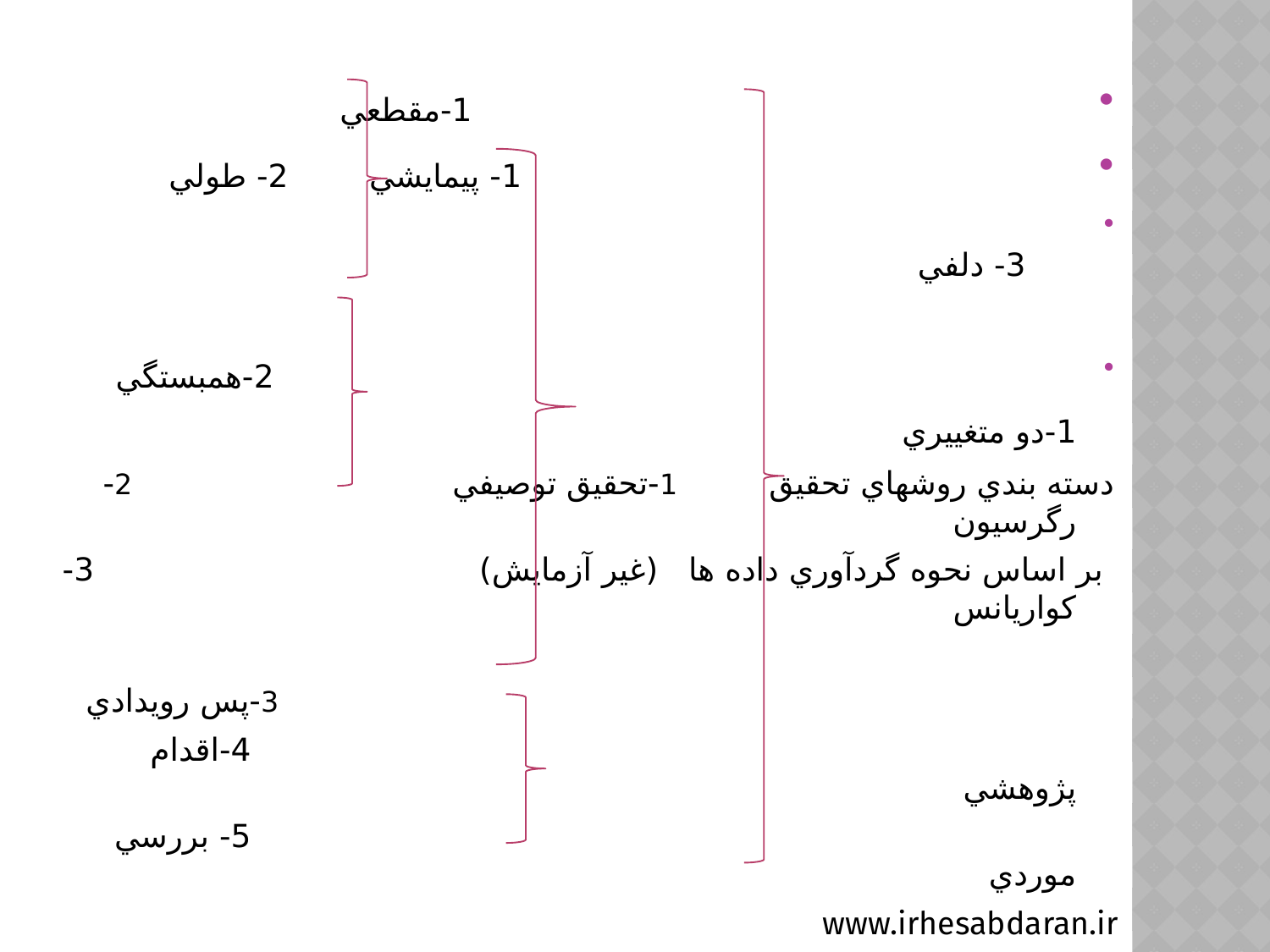

1-مقطعي
                                      1- پيمايشي        2- طولي
                                                                                                           3- دلفي

                                                                               2-همبستگي    1-دو متغييري
دسته بندي روشهاي تحقيق         1-تحقيق توصيفي                                    2-رگرسيون
 بر اساس نحوه گردآوري داده ها   (غير آزمايش)                                      3-كواريانس

                                                                                              3-پس رويدادي
                                                                                     4-اقدام پژوهشي
                                                                                     5- بررسي موردي

                                                                                        1-تمام آزمايشي
                                                     2-تحقيق آزمايشي     2-نيمه آزمايشي

www.irhesabdaran.ir